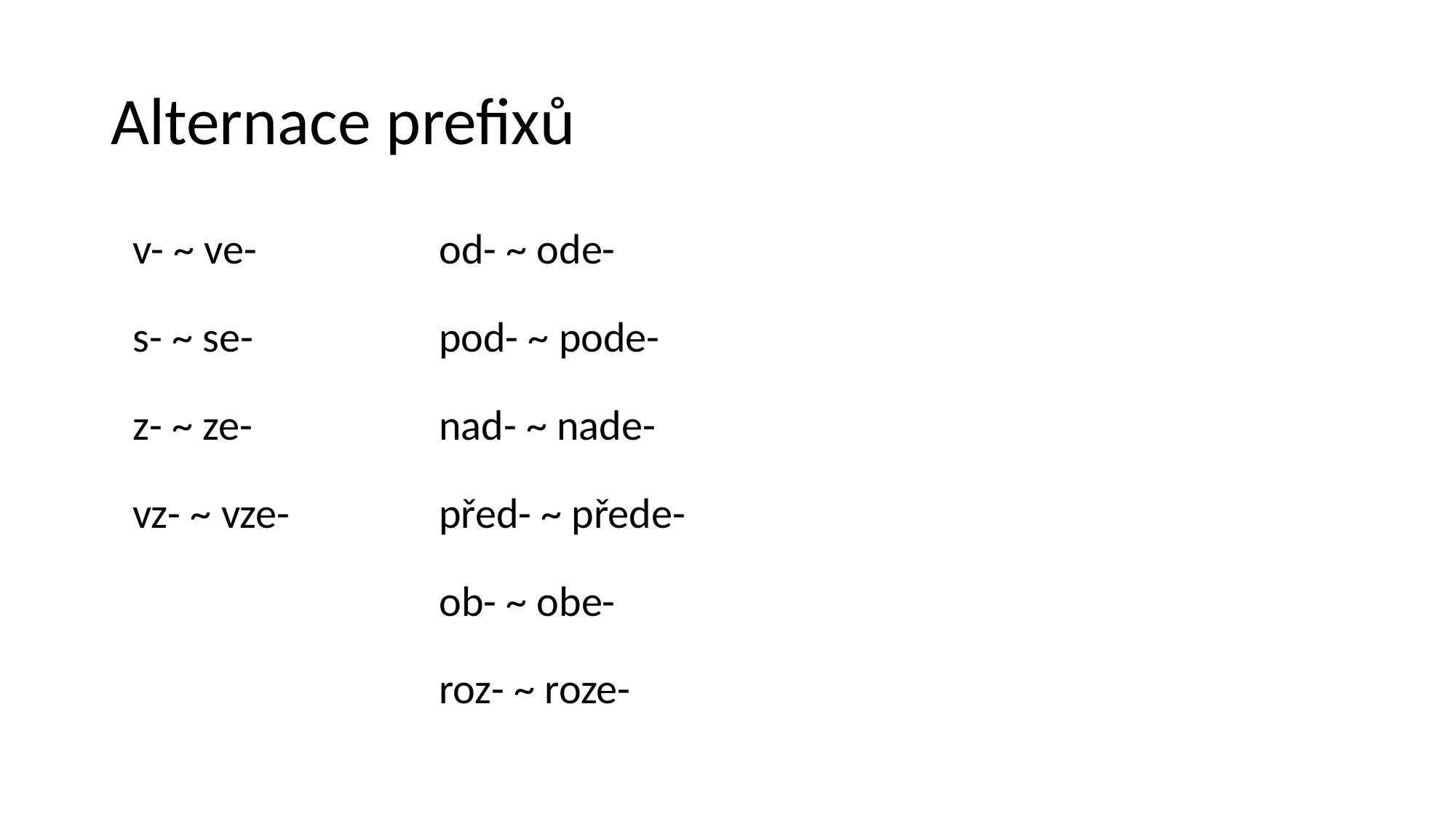

# Alternace prefixů

| v- ~ ve- | od- ~ ode- |  |  |
| --- | --- | --- | --- |
| s- ~ se- | pod- ~ pode- |  |  |
| z- ~ ze- | nad- ~ nade- |  |  |
| vz- ~ vze- | před- ~ přede- |  |  |
|  | ob- ~ obe- |  |  |
|  | roz- ~ roze- |  |  |